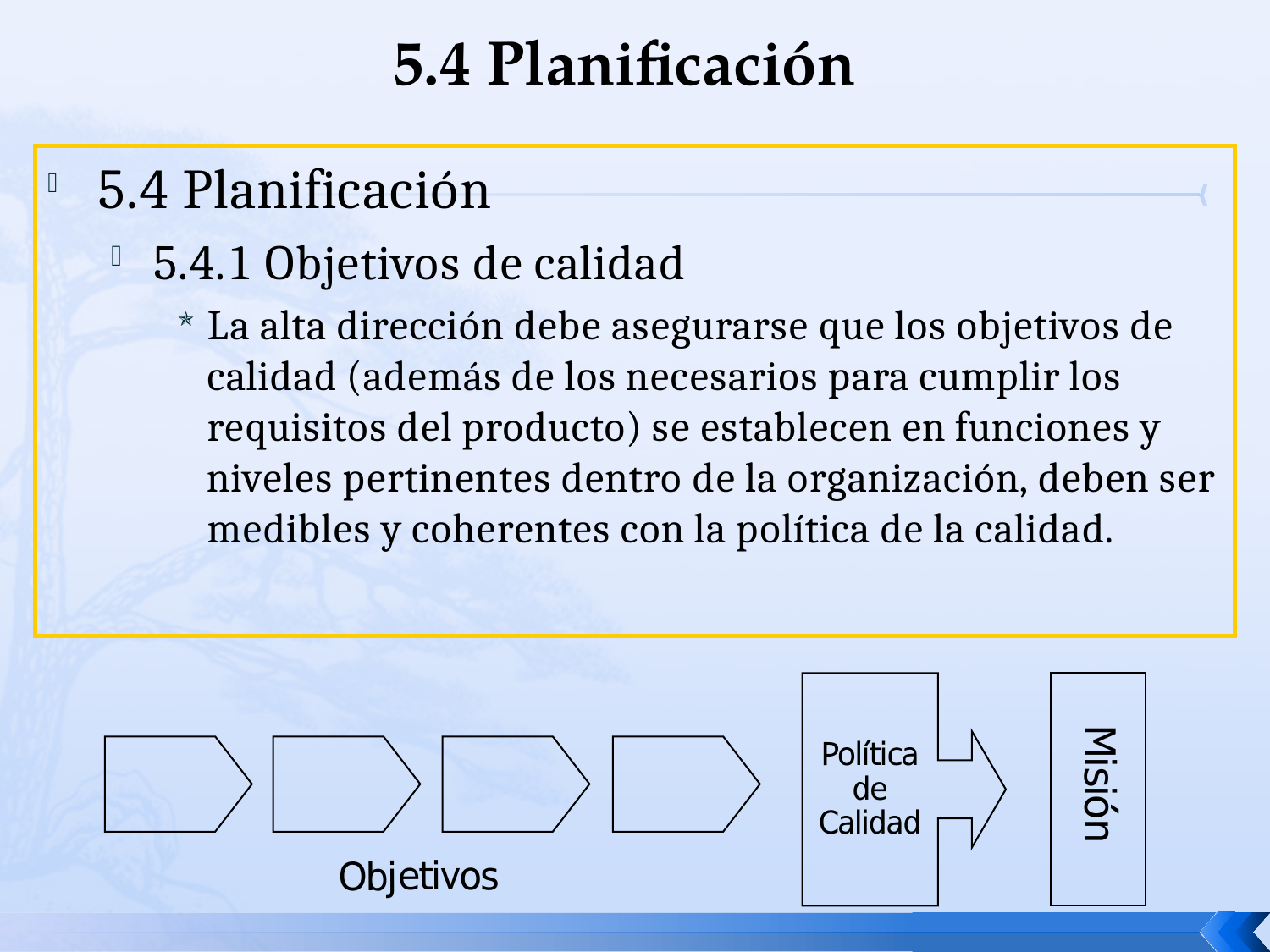

# 5.4 Planificación
5.4 Planificación
5.4.1 Objetivos de calidad
La alta dirección debe asegurarse que los objetivos de calidad (además de los necesarios para cumplir los requisitos del producto) se establecen en funciones y niveles pertinentes dentro de la organización, deben ser medibles y coherentes con la política de la calidad.
Misión
Política
de
Calidad

Objetivos